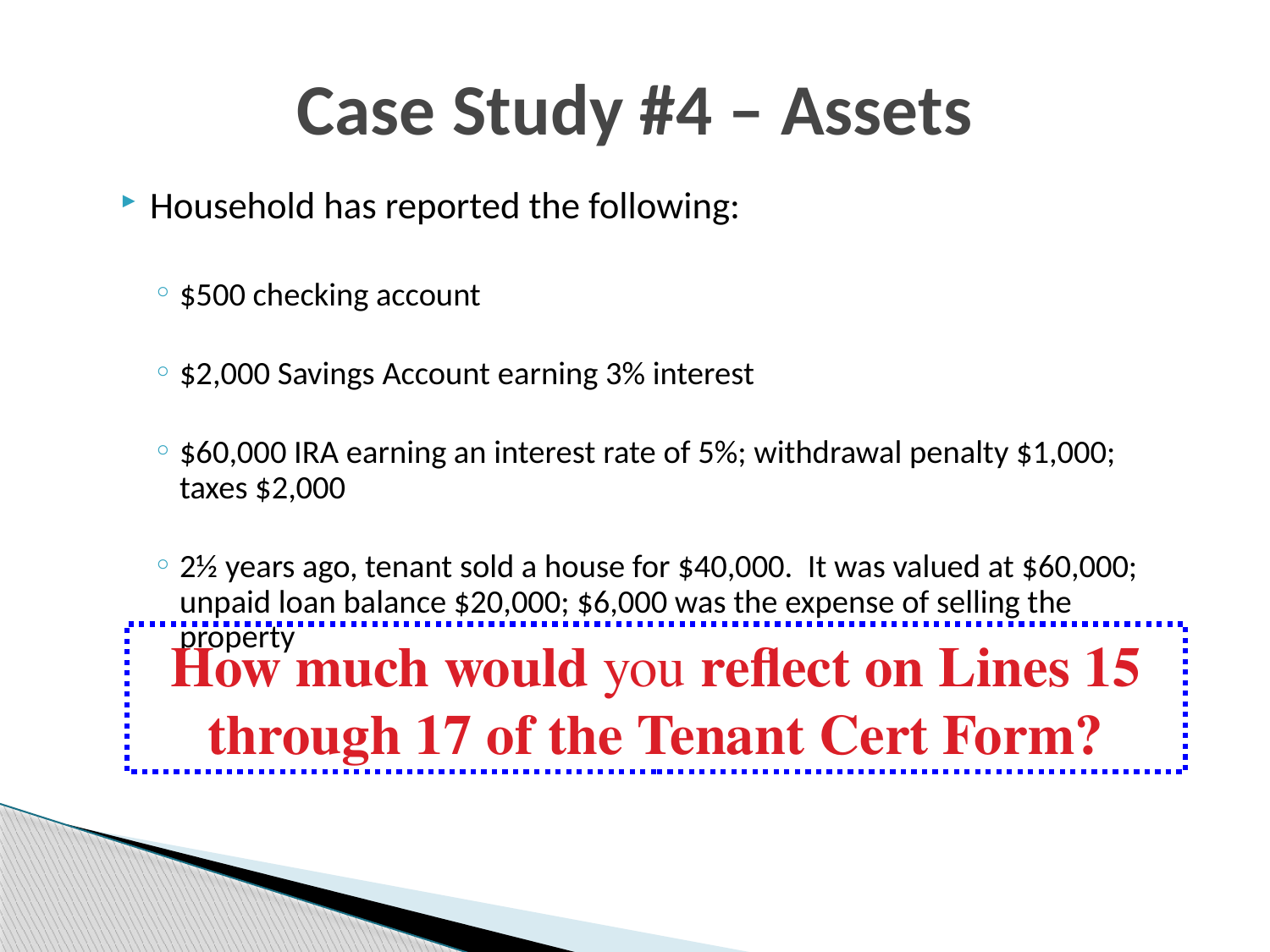

# Case Study #4 – Assets
Household has reported the following:

$500 checking account

$2,000 Savings Account earning 3% interest

$60,000 IRA earning an interest rate of 5%; withdrawal penalty $1,000; taxes $2,000

2½ years ago, tenant sold a house for $40,000.  It was valued at $60,000; unpaid loan balance $20,000; $6,000 was the expense of selling the property

How much would you reflect on Lines 15 through 17 of the Tenant Cert Form?